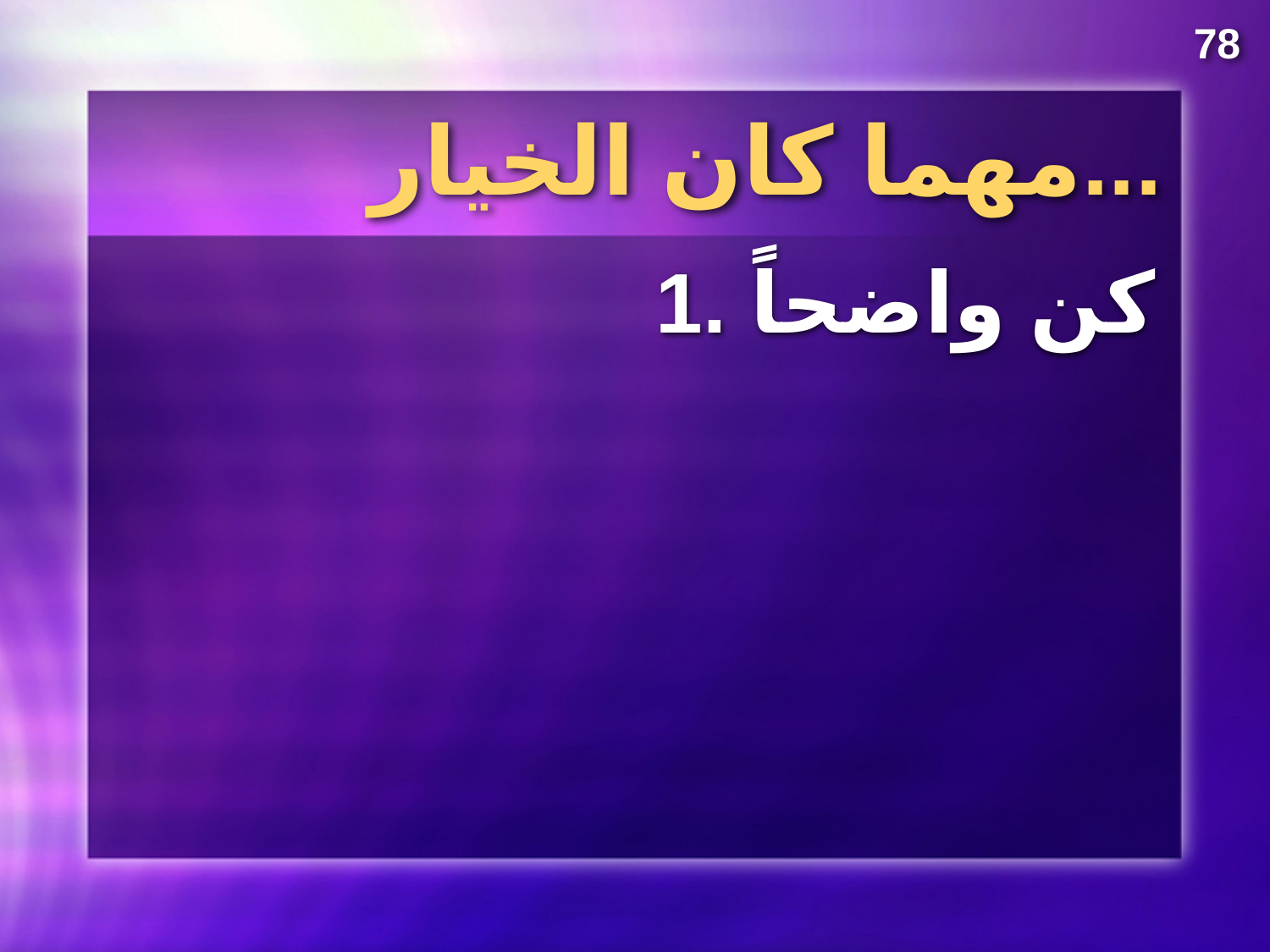

78
# مهما كان الخيار...
1. كن واضحاً